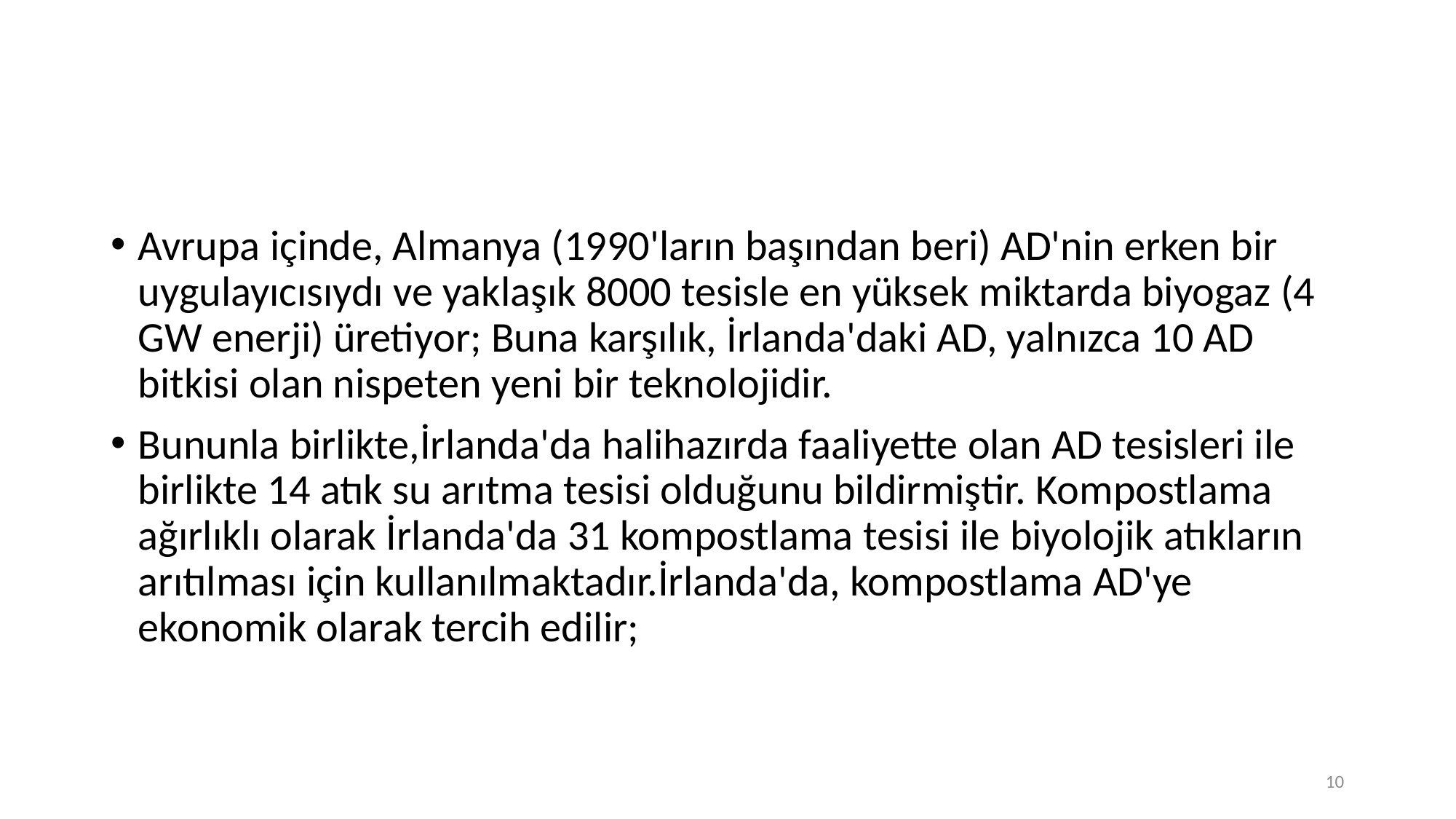

Avrupa içinde, Almanya (1990'ların başından beri) AD'nin erken bir uygulayıcısıydı ve yaklaşık 8000 tesisle en yüksek miktarda biyogaz (4 GW enerji) üretiyor; Buna karşılık, İrlanda'daki AD, yalnızca 10 AD bitkisi olan nispeten yeni bir teknolojidir.
Bununla birlikte,İrlanda'da halihazırda faaliyette olan AD tesisleri ile birlikte 14 atık su arıtma tesisi olduğunu bildirmiştir. Kompostlama ağırlıklı olarak İrlanda'da 31 kompostlama tesisi ile biyolojik atıkların arıtılması için kullanılmaktadır.İrlanda'da, kompostlama AD'ye ekonomik olarak tercih edilir;
10